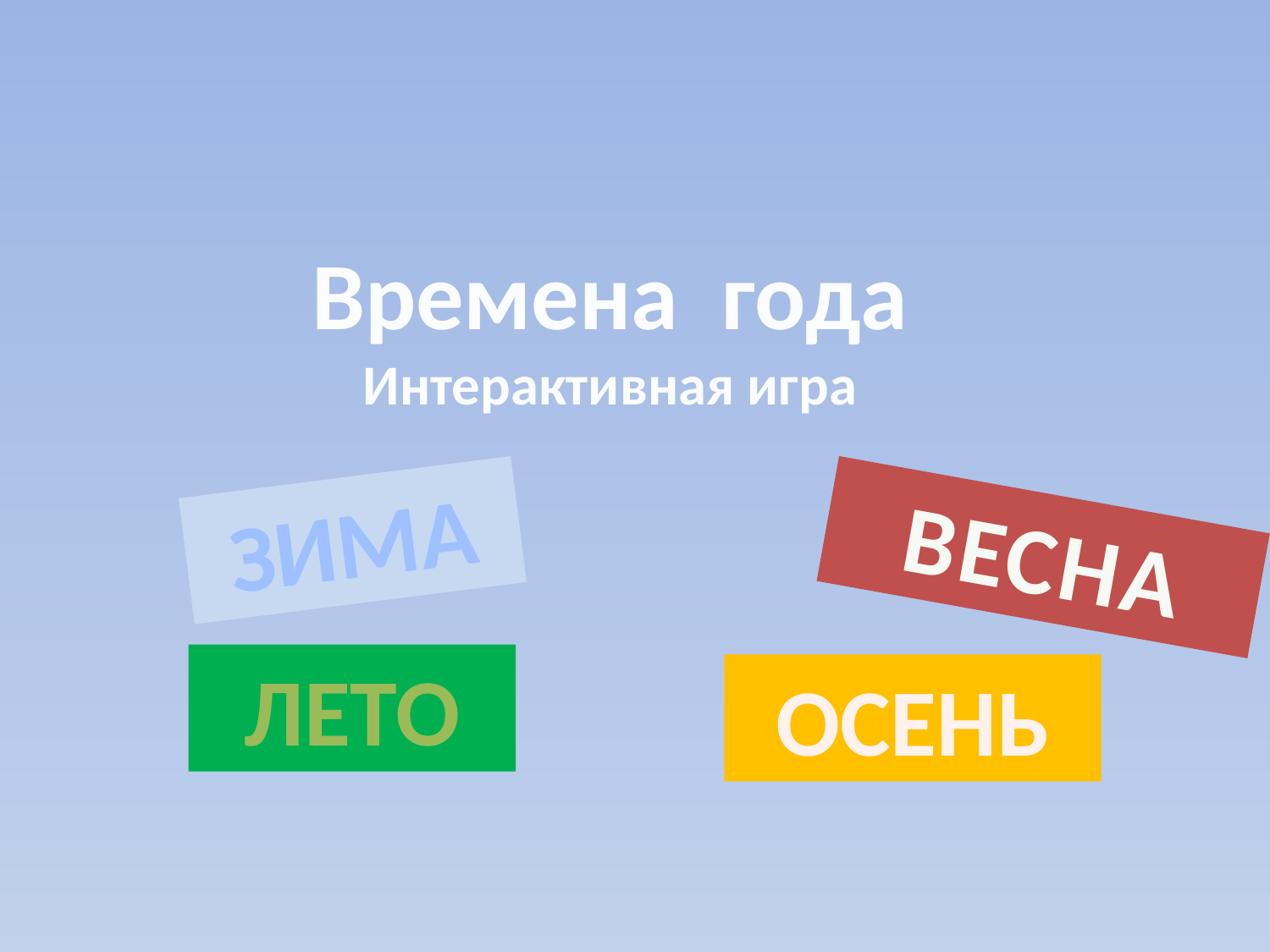

Времена  года
Интерактивная игра

ЗИМА
ВЕСНА
ЛЕТО
ОСЕНЬ